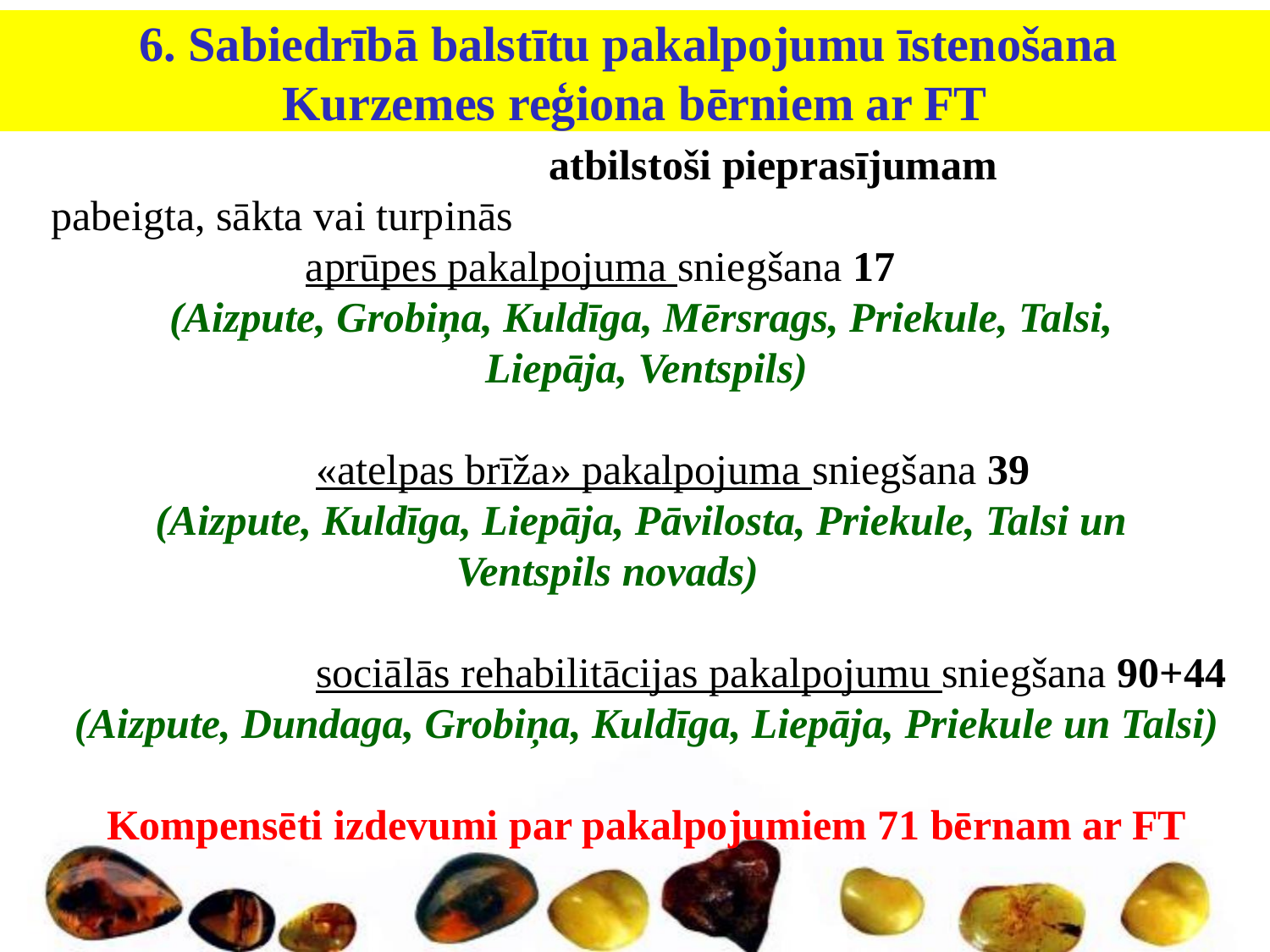

6. Sabiedrībā balstītu pakalpojumu īstenošana
Kurzemes reģiona bērniem ar FT
		 atbilstoši pieprasījumam
pabeigta, sākta vai turpinās
		aprūpes pakalpojuma sniegšana 17
(Aizpute, Grobiņa, Kuldīga, Mērsrags, Priekule, Talsi,
Liepāja, Ventspils)

		 «atelpas brīža» pakalpojuma sniegšana 39
(Aizpute, Kuldīga, Liepāja, Pāvilosta, Priekule, Talsi un
Ventspils novads)

		 sociālās rehabilitācijas pakalpojumu sniegšana 90+44
(Aizpute, Dundaga, Grobiņa, Kuldīga, Liepāja, Priekule un Talsi)

Kompensēti izdevumi par pakalpojumiem 71 bērnam ar FT